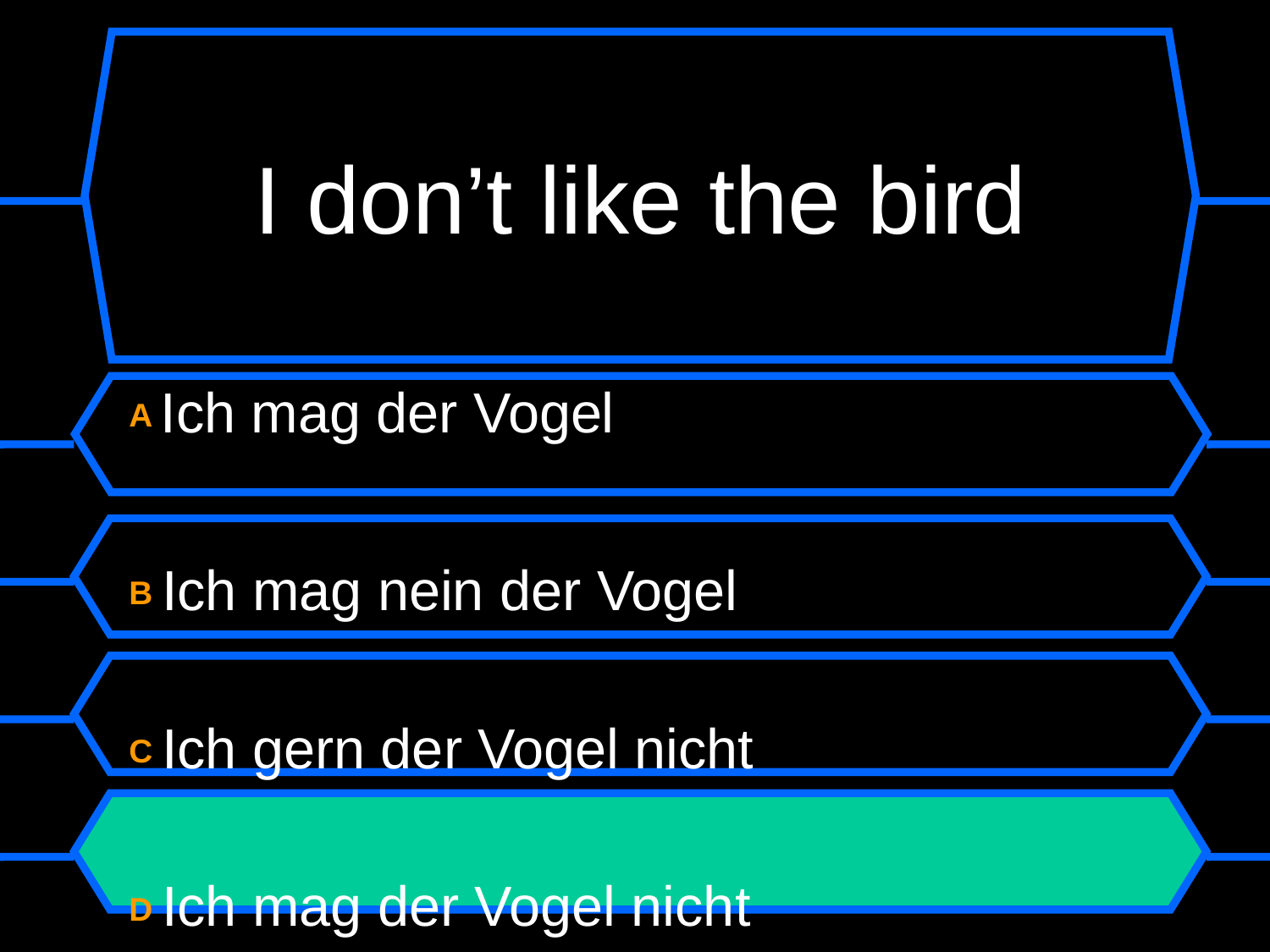

# I don’t like the bird

A Ich mag der Vogel

B Ich mag nein der Vogel

C Ich gern der Vogel nicht

D Ich mag der Vogel nicht